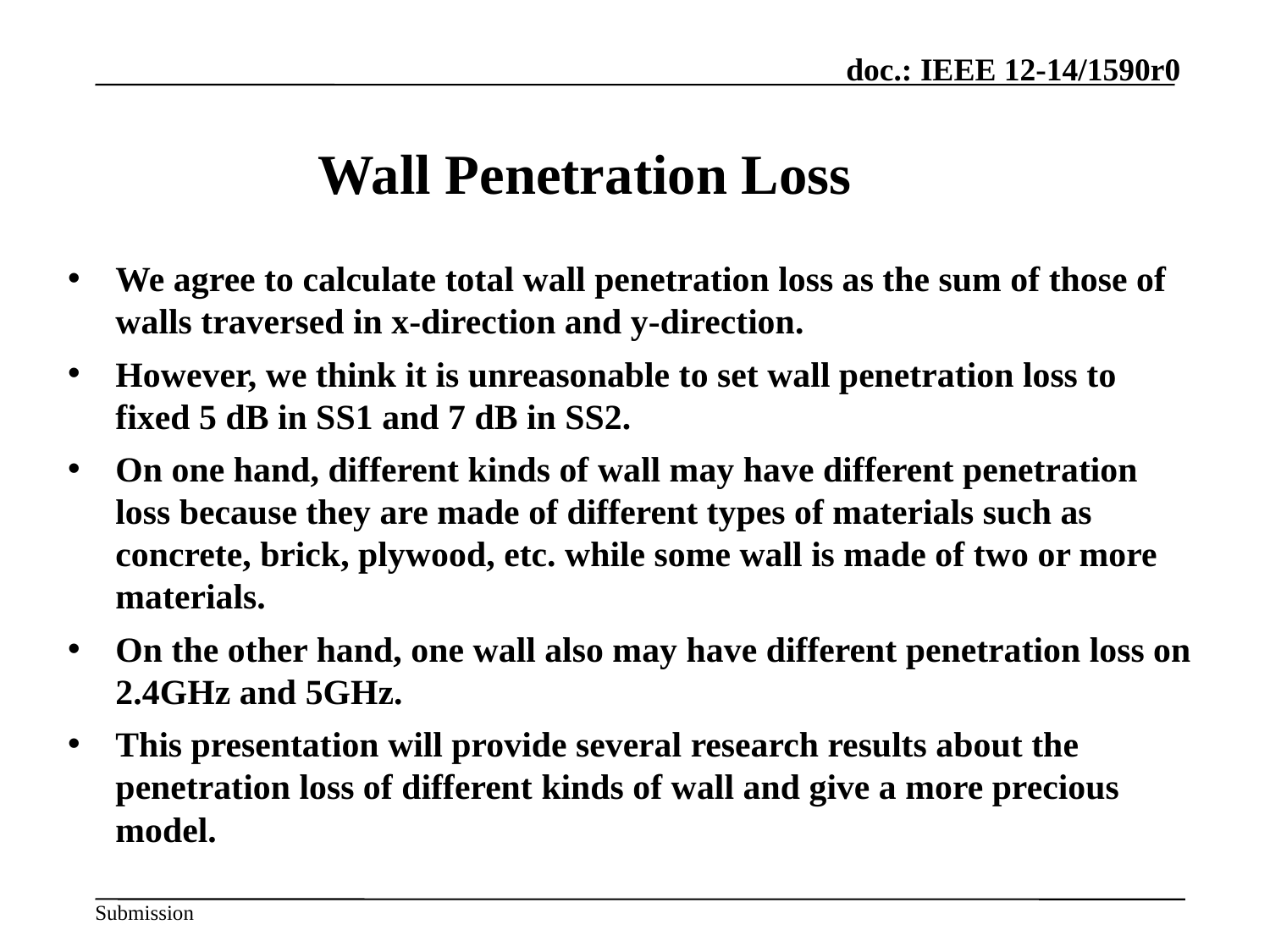

# Wall Penetration Loss
We agree to calculate total wall penetration loss as the sum of those of walls traversed in x-direction and y-direction.
However, we think it is unreasonable to set wall penetration loss to  fixed 5 dB in SS1 and 7 dB in SS2.
On one hand, different kinds of wall may have different penetration loss because they are made of different types of materials such as concrete, brick, plywood, etc. while some wall is made of two or more materials.
On the other hand, one wall also may have different penetration loss on 2.4GHz and 5GHz.
This presentation will provide several research results about the penetration loss of different kinds of wall and give a more precious model.